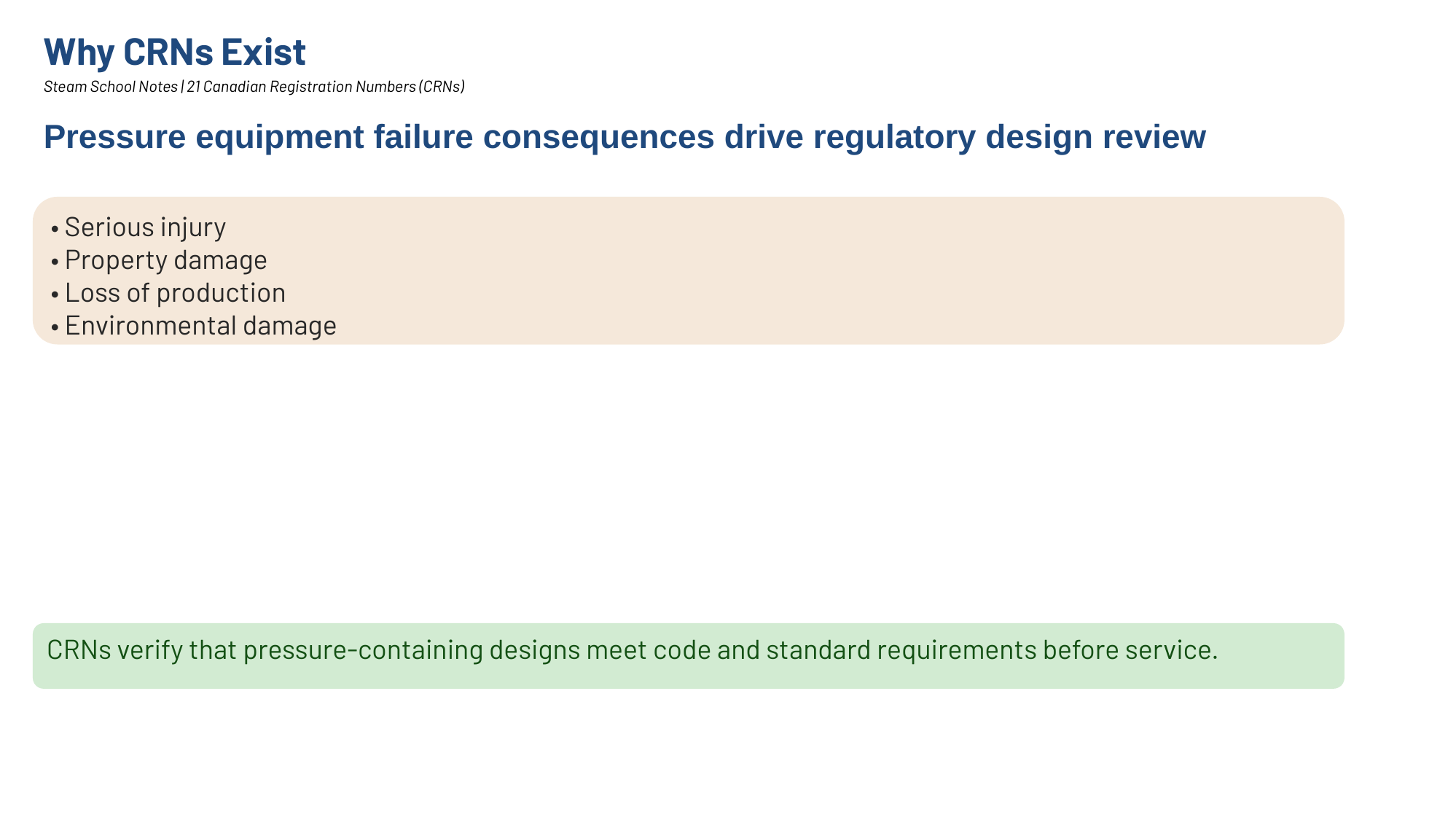

Why CRNs Exist
Steam School Notes | 21 Canadian Registration Numbers (CRNs)
Pressure equipment failure consequences drive regulatory design review
• Serious injury
• Property damage
• Loss of production
• Environmental damage

CRNs verify that pressure-containing designs meet code and standard requirements before service.